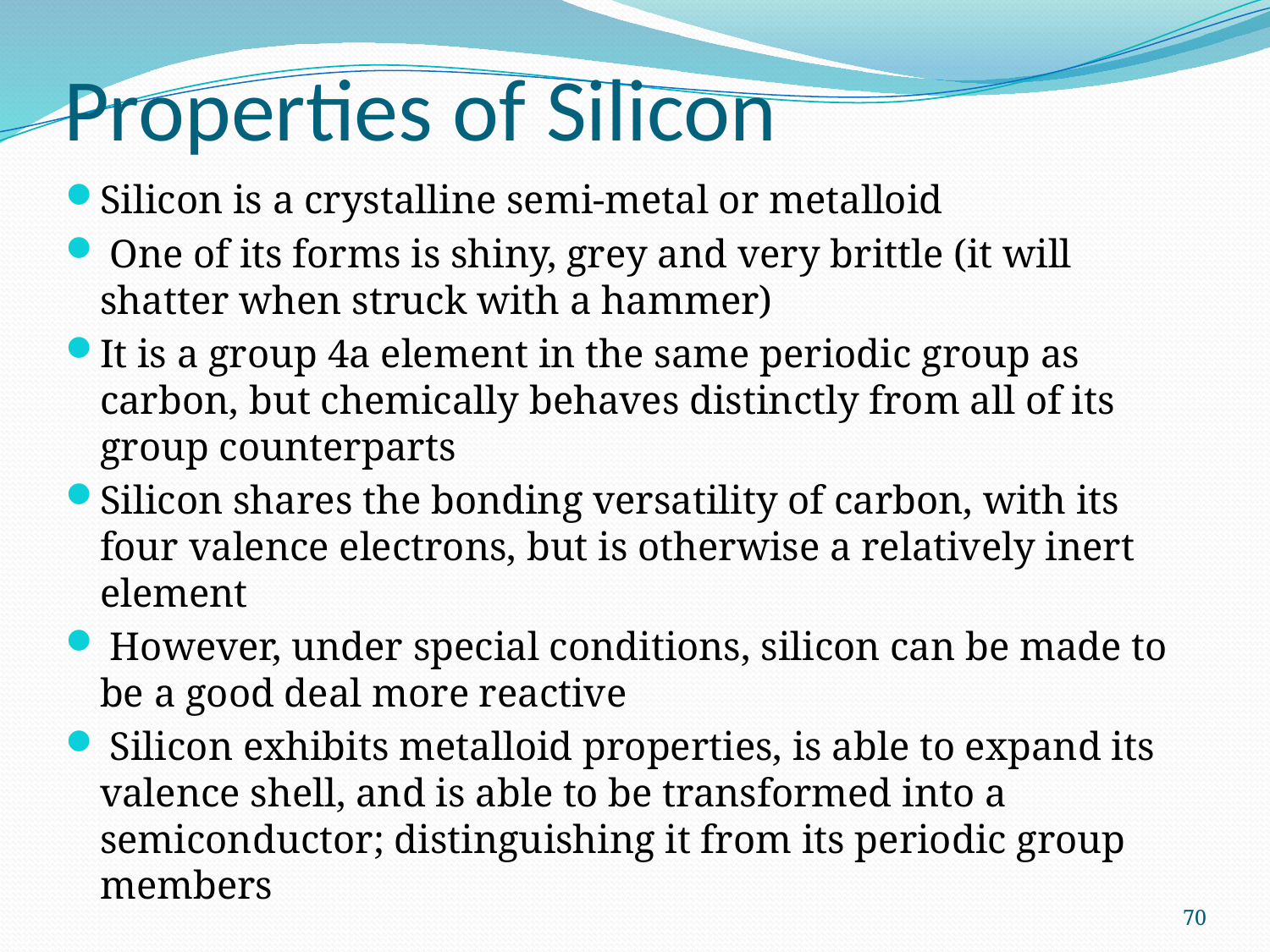

# Properties of Silicon
Silicon is a crystalline semi-metal or metalloid
 One of its forms is shiny, grey and very brittle (it will shatter when struck with a hammer)
It is a group 4a element in the same periodic group as carbon, but chemically behaves distinctly from all of its group counterparts
Silicon shares the bonding versatility of carbon, with its four valence electrons, but is otherwise a relatively inert element
 However, under special conditions, silicon can be made to be a good deal more reactive
 Silicon exhibits metalloid properties, is able to expand its valence shell, and is able to be transformed into a semiconductor; distinguishing it from its periodic group members
70